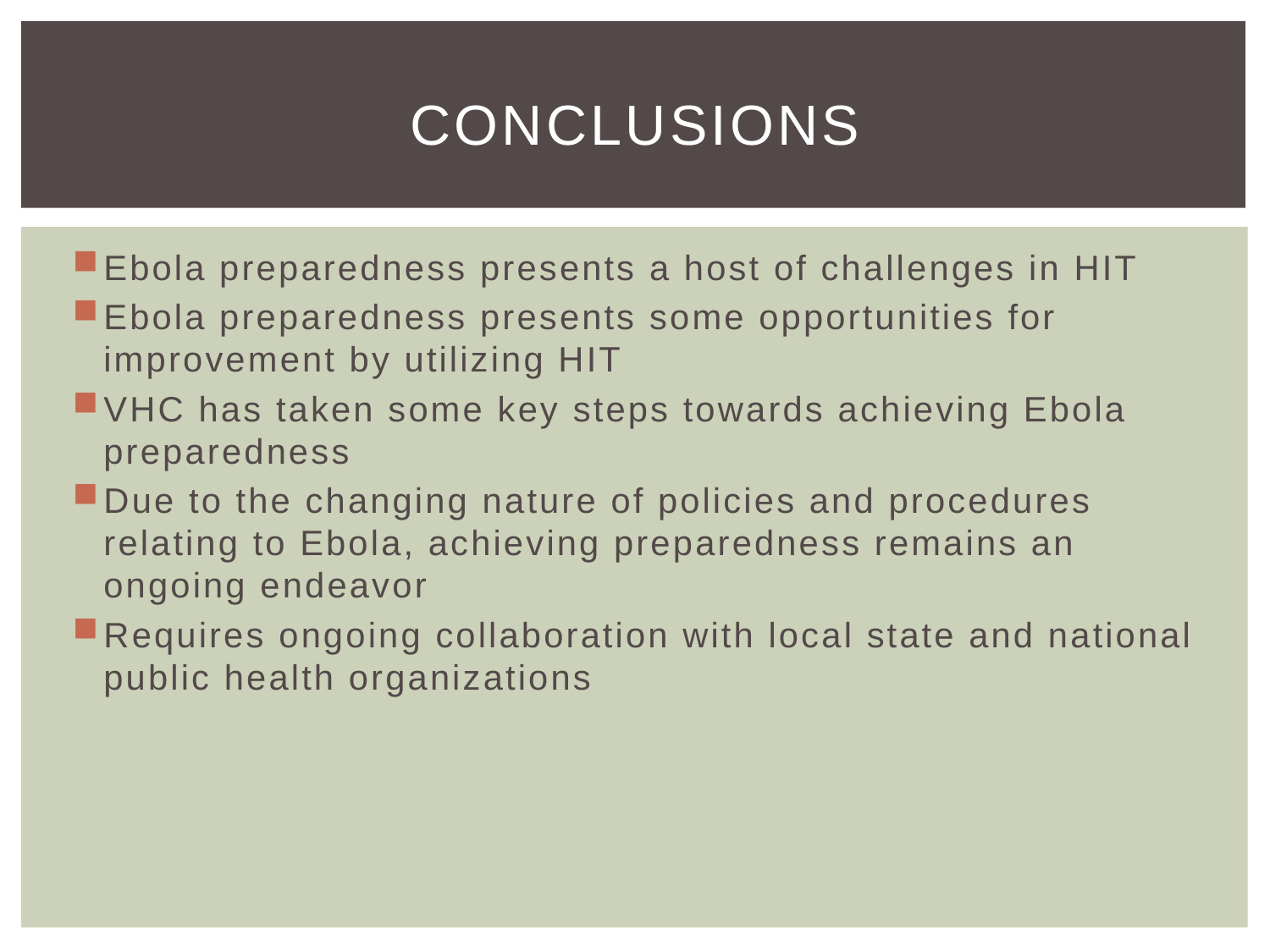

# Conclusions
Ebola preparedness presents a host of challenges in HIT
Ebola preparedness presents some opportunities for improvement by utilizing HIT
VHC has taken some key steps towards achieving Ebola preparedness
Due to the changing nature of policies and procedures relating to Ebola, achieving preparedness remains an ongoing endeavor
Requires ongoing collaboration with local state and national public health organizations